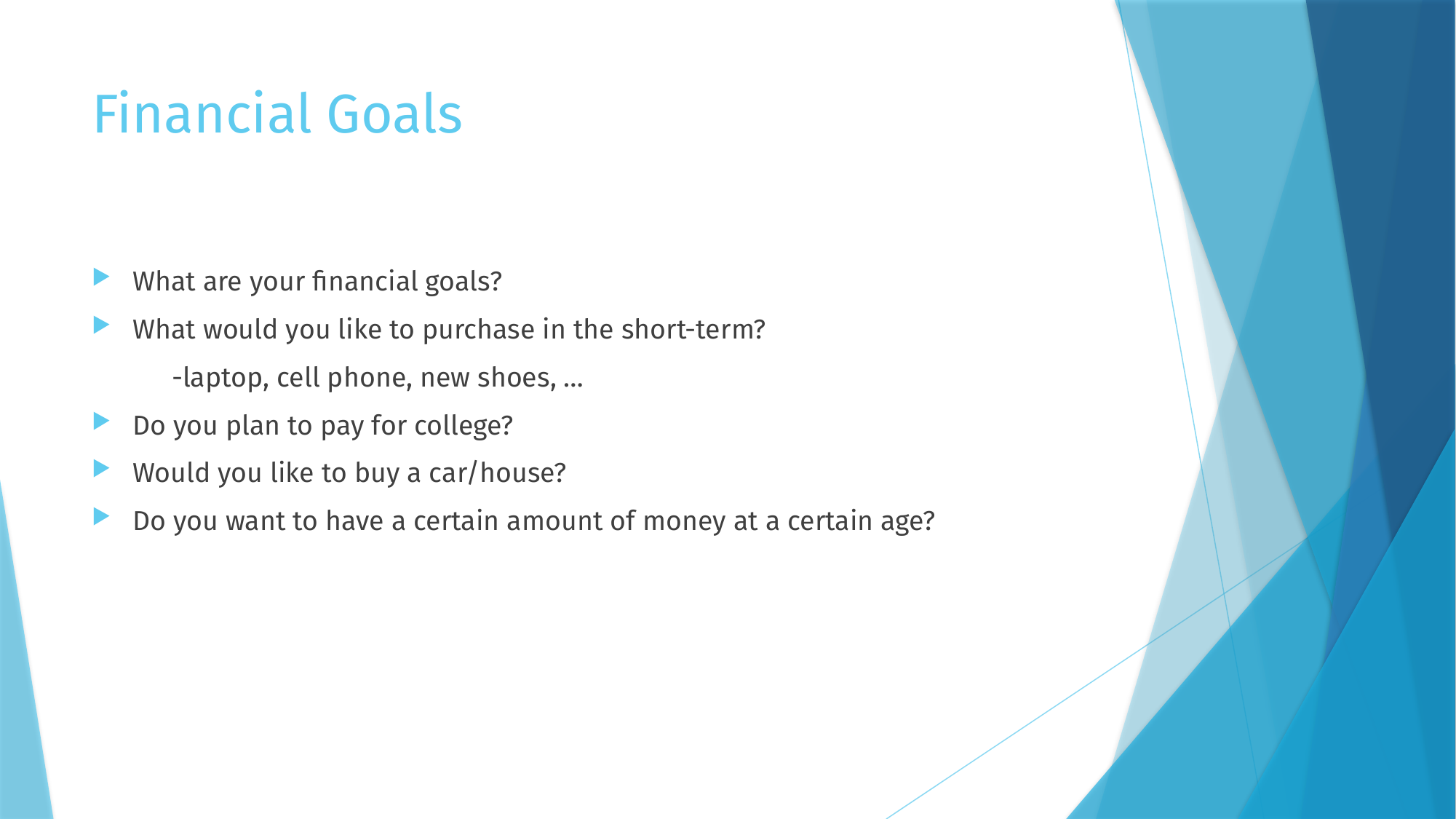

# Financial Goals
What are your financial goals?
What would you like to purchase in the short-term?
           -laptop, cell phone, new shoes, …
Do you plan to pay for college?
Would you like to buy a car/house?
Do you want to have a certain amount of money at a certain age?